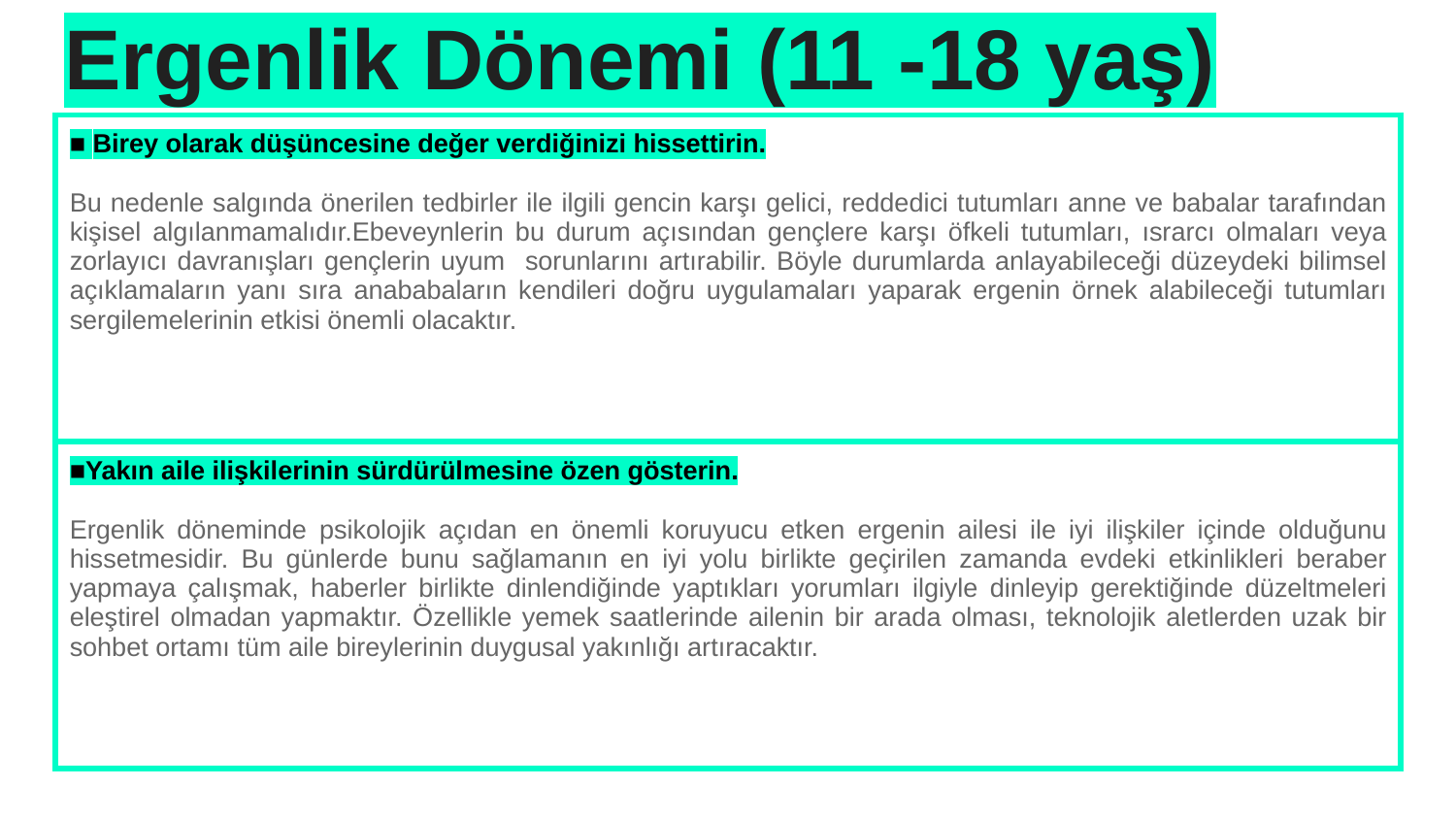

# Ergenlik Dönemi (11 -18 yaş)

| ■ Birey olarak düşüncesine değer verdiğinizi hissettirin. Bu nedenle salgında önerilen tedbirler ile ilgili gencin karşı gelici, reddedici tutumları anne ve babalar tarafından kişisel algılanmamalıdır.Ebeveynlerin bu durum açısından gençlere karşı öfkeli tutumları, ısrarcı olmaları veya zorlayıcı davranışları gençlerin uyum sorunlarını artırabilir. Böyle durumlarda anlayabileceği düzeydeki bilimsel açıklamaların yanı sıra anababaların kendileri doğru uygulamaları yaparak ergenin örnek alabileceği tutumları sergilemelerinin etkisi önemli olacaktır. |
| --- |
| ■Yakın aile ilişkilerinin sürdürülmesine özen gösterin. Ergenlik döneminde psikolojik açıdan en önemli koruyucu etken ergenin ailesi ile iyi ilişkiler içinde olduğunu hissetmesidir. Bu günlerde bunu sağlamanın en iyi yolu birlikte geçirilen zamanda evdeki etkinlikleri beraber yapmaya çalışmak, haberler birlikte dinlendiğinde yaptıkları yorumları ilgiyle dinleyip gerektiğinde düzeltmeleri eleştirel olmadan yapmaktır. Özellikle yemek saatlerinde ailenin bir arada olması, teknolojik aletlerden uzak bir sohbet ortamı tüm aile bireylerinin duygusal yakınlığı artıracaktır. |